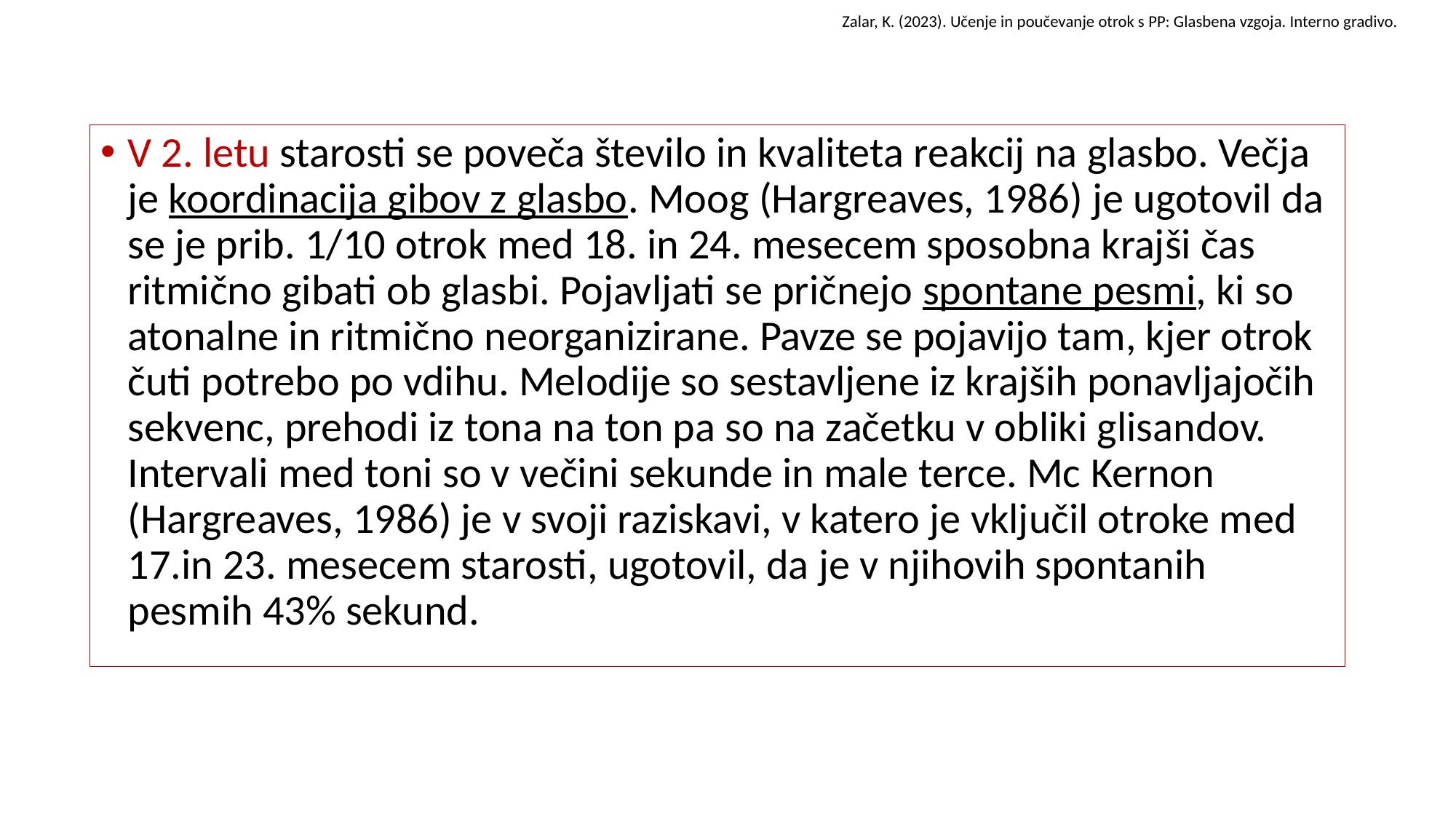

Zalar, K. (2023). Učenje in poučevanje otrok s PP: Glasbena vzgoja. Interno gradivo.
V 2. letu starosti se poveča število in kvaliteta reakcij na glasbo. Večja je koordinacija gibov z glasbo. Moog (Hargreaves, 1986) je ugotovil da se je prib. 1/10 otrok med 18. in 24. mesecem sposobna krajši čas ritmično gibati ob glasbi. Pojavljati se pričnejo spontane pesmi, ki so atonalne in ritmično neorganizirane. Pavze se pojavijo tam, kjer otrok čuti potrebo po vdihu. Melodije so sestavljene iz krajših ponavljajočih sekvenc, prehodi iz tona na ton pa so na začetku v obliki glisandov. Intervali med toni so v večini sekunde in male terce. Mc Kernon (Hargreaves, 1986) je v svoji raziskavi, v katero je vključil otroke med 17.in 23. mesecem starosti, ugotovil, da je v njihovih spontanih pesmih 43% sekund.